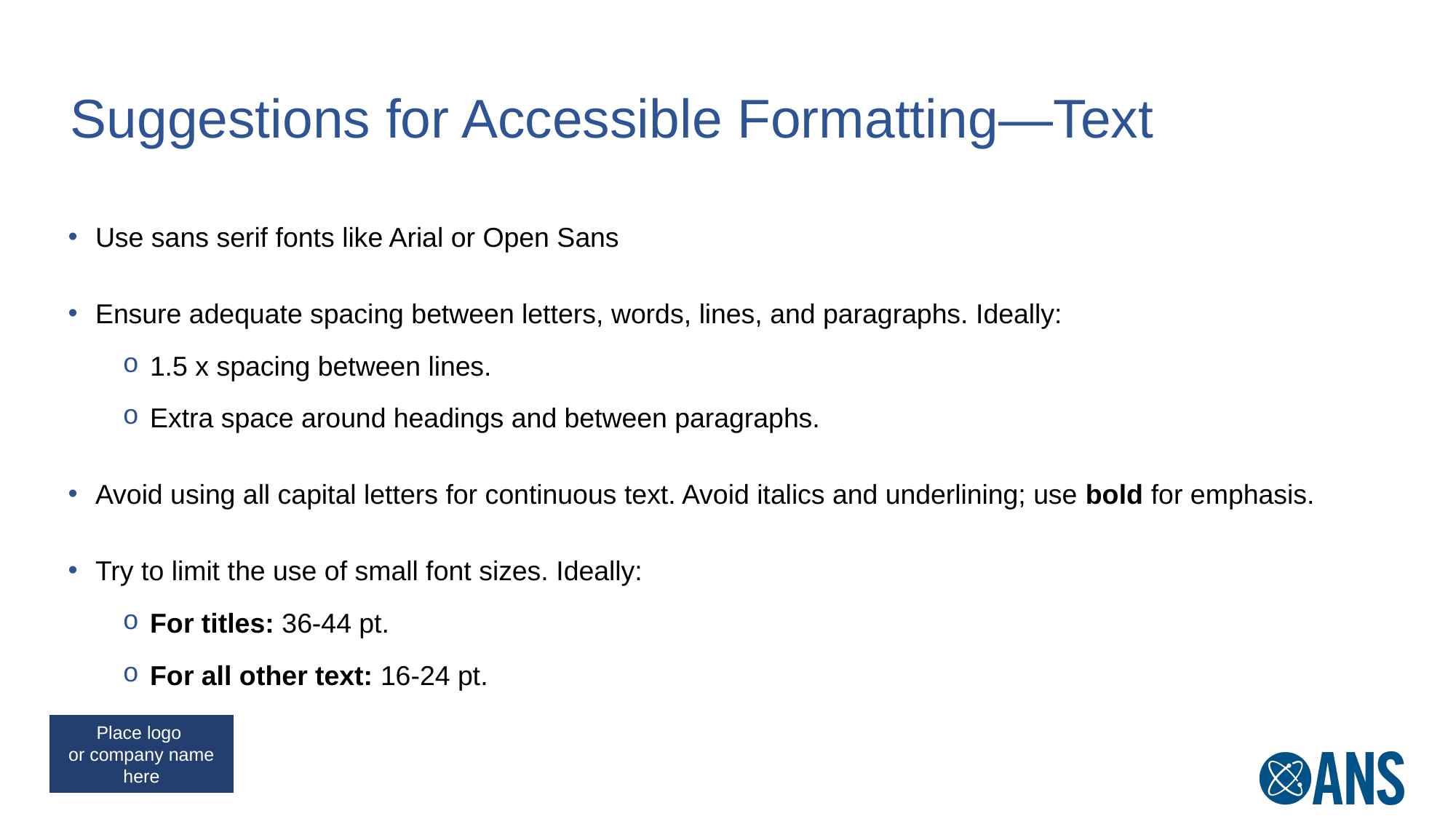

# Suggestions for Accessible Formatting—Text
Use sans serif fonts like Arial or Open Sans
Ensure adequate spacing between letters, words, lines, and paragraphs. Ideally:
1.5 x spacing between lines.
Extra space around headings and between paragraphs.
Avoid using all capital letters for continuous text. Avoid italics and underlining; use bold for emphasis.
Try to limit the use of small font sizes. Ideally:
For titles: 36-44 pt.
For all other text: 16-24 pt.

Place logo
or company name here